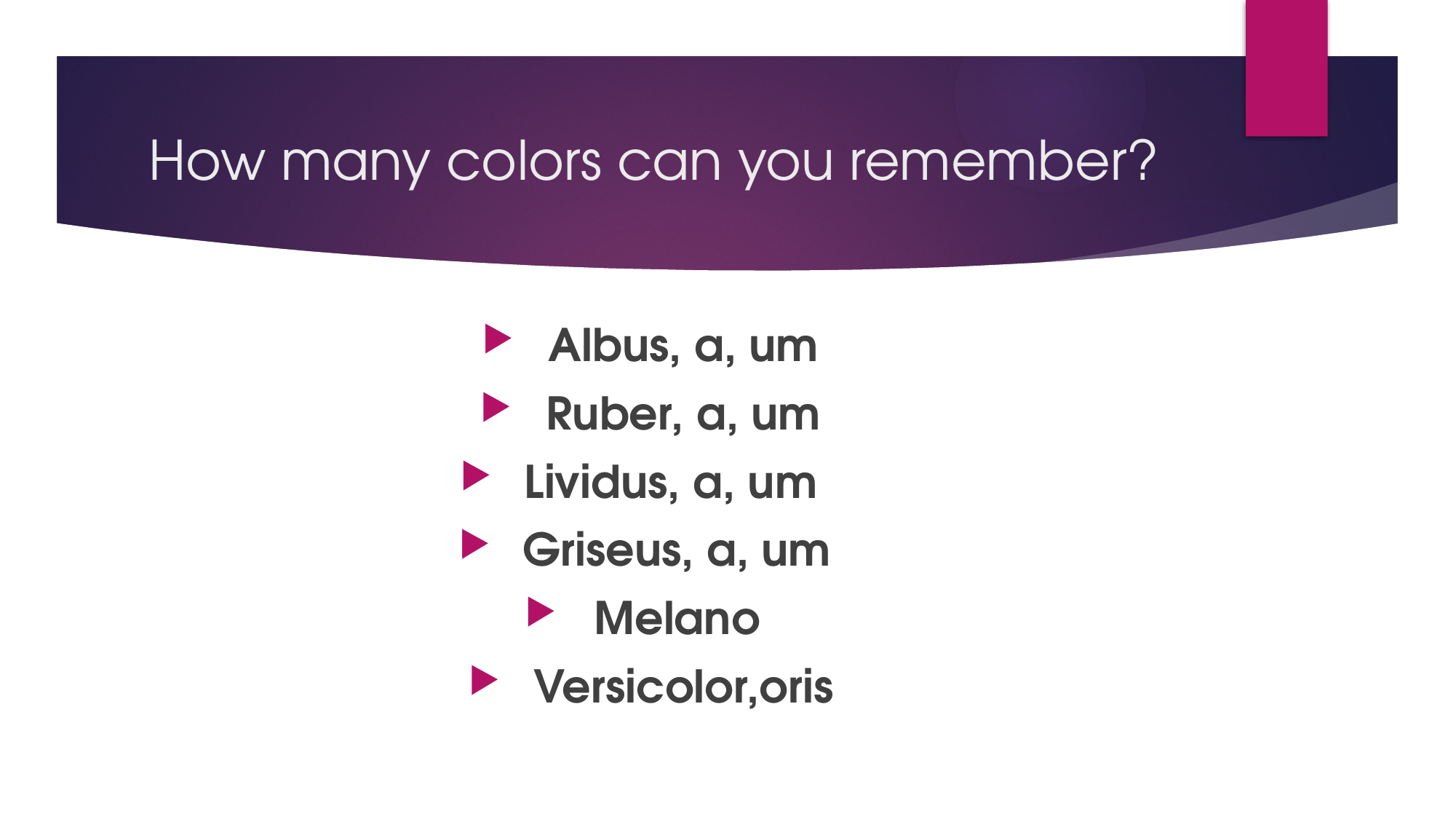

# How many colors can you remember?
Albus, a, um
Ruber, a, um
Lividus, a, um
Griseus, a, um
Melano
Versicolor,oris